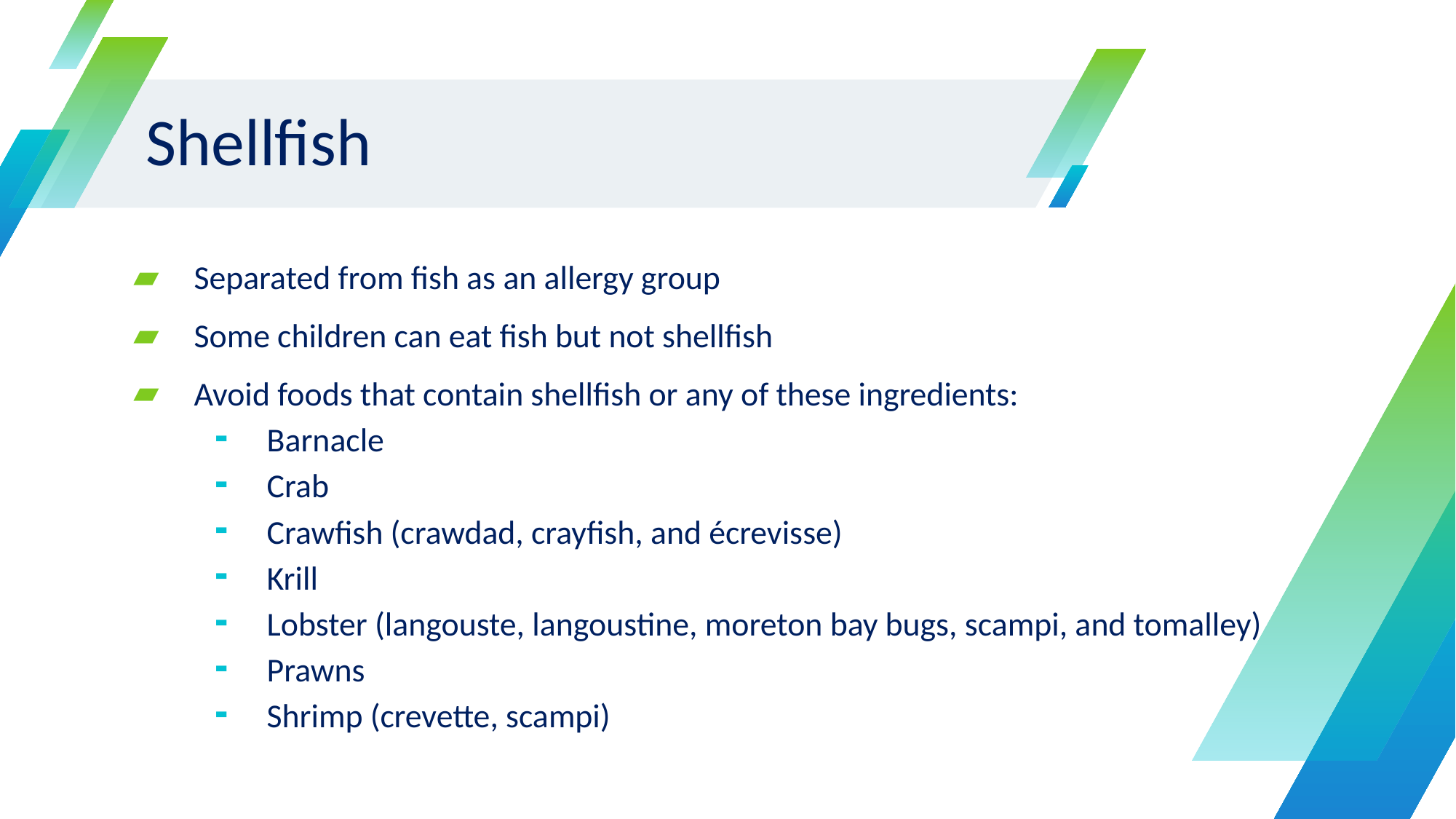

# Shellfish
Separated from fish as an allergy group
Some children can eat fish but not shellfish
Avoid foods that contain shellfish or any of these ingredients:
Barnacle
Crab
Crawfish (crawdad, crayfish, and écrevisse)
Krill
Lobster (langouste, langoustine, moreton bay bugs, scampi, and tomalley)
Prawns
Shrimp (crevette, scampi)